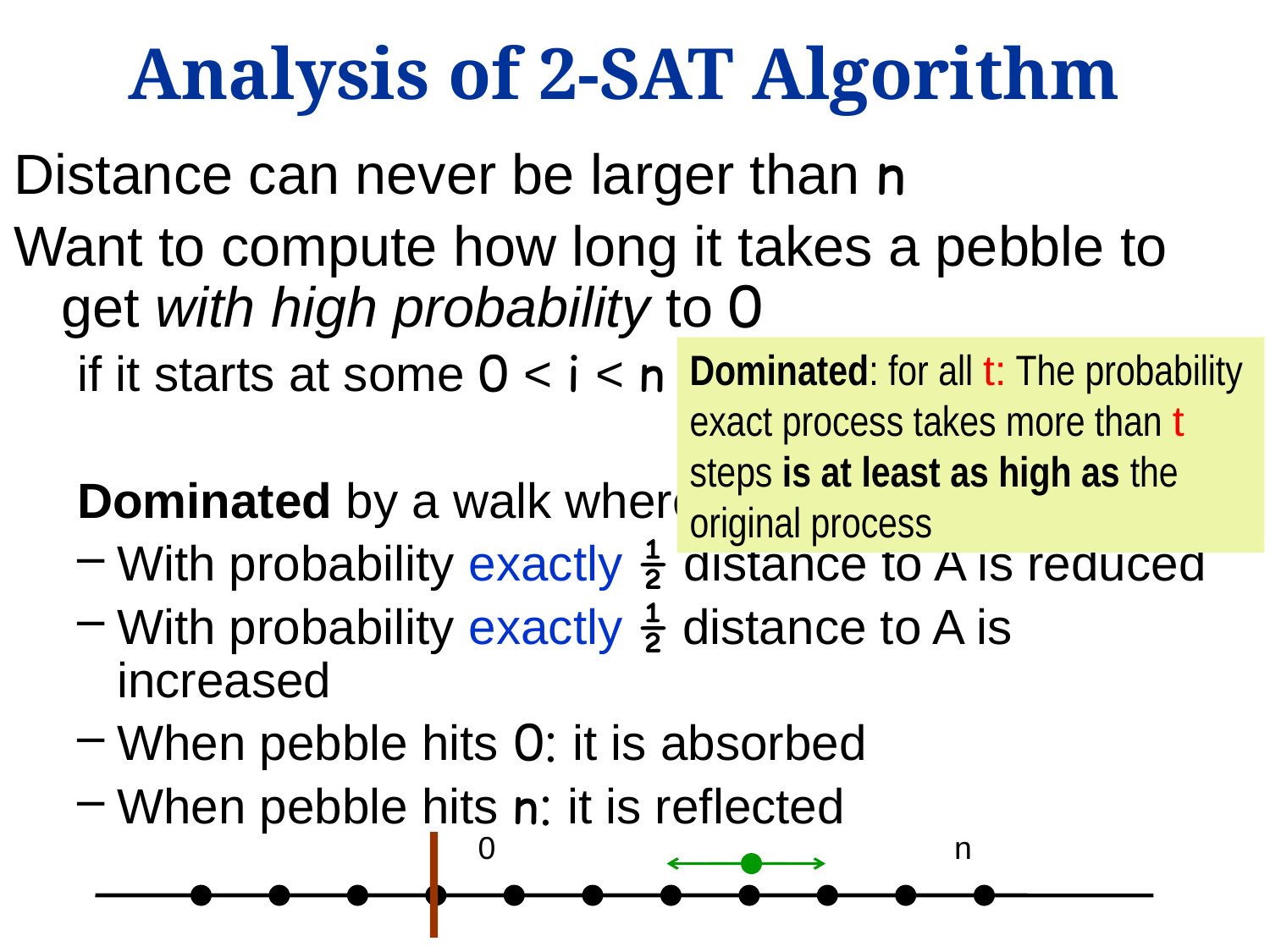

# Analysis of 2-SAT Algorithm
Distance can never be larger than n
Want to compute how long it takes a pebble to get with high probability to 0
if it starts at some 0 < i < n

Dominated by a walk where
With probability exactly ½ distance to A is reduced
With probability exactly ½ distance to A is increased
When pebble hits 0: it is absorbed
When pebble hits n: it is reflected
Dominated: for all t: The probability exact process takes more than t steps is at least as high as the original process
0
n